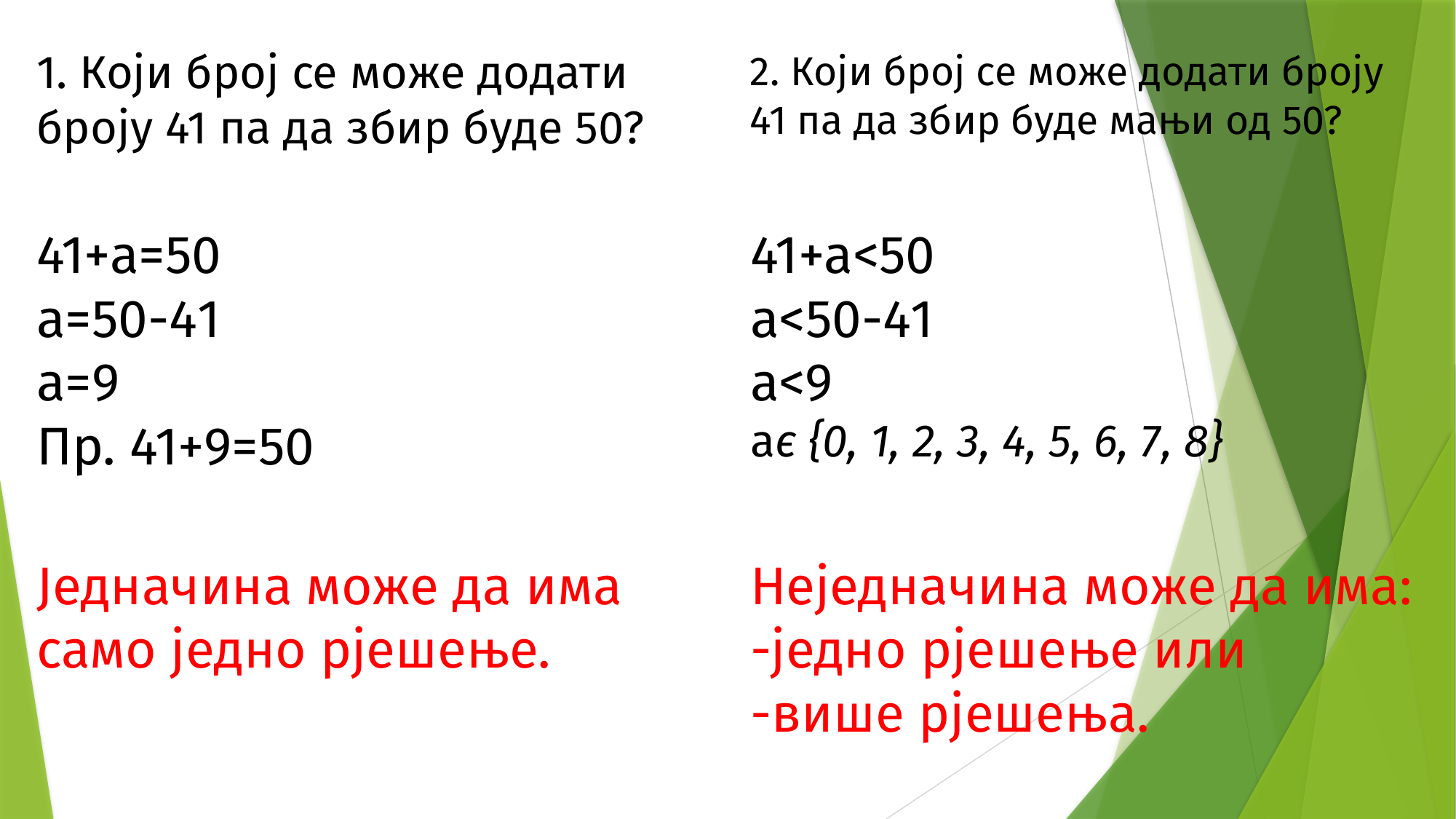

# 1. Који број се може додати броју 41 па да збир буде 50?
2. Који број се може додати броју 41 па да збир буде мањи од 50?
41+а=50
а=50-41
а=9
Пр. 41+9=50
41+а<50
а<50-41
а<9
аϵ {0, 1, 2, 3, 4, 5, 6, 7, 8}

Једначина може да има само једно рјешење.
Неједначина може да има: -једно рјешење или
-више рјешења.